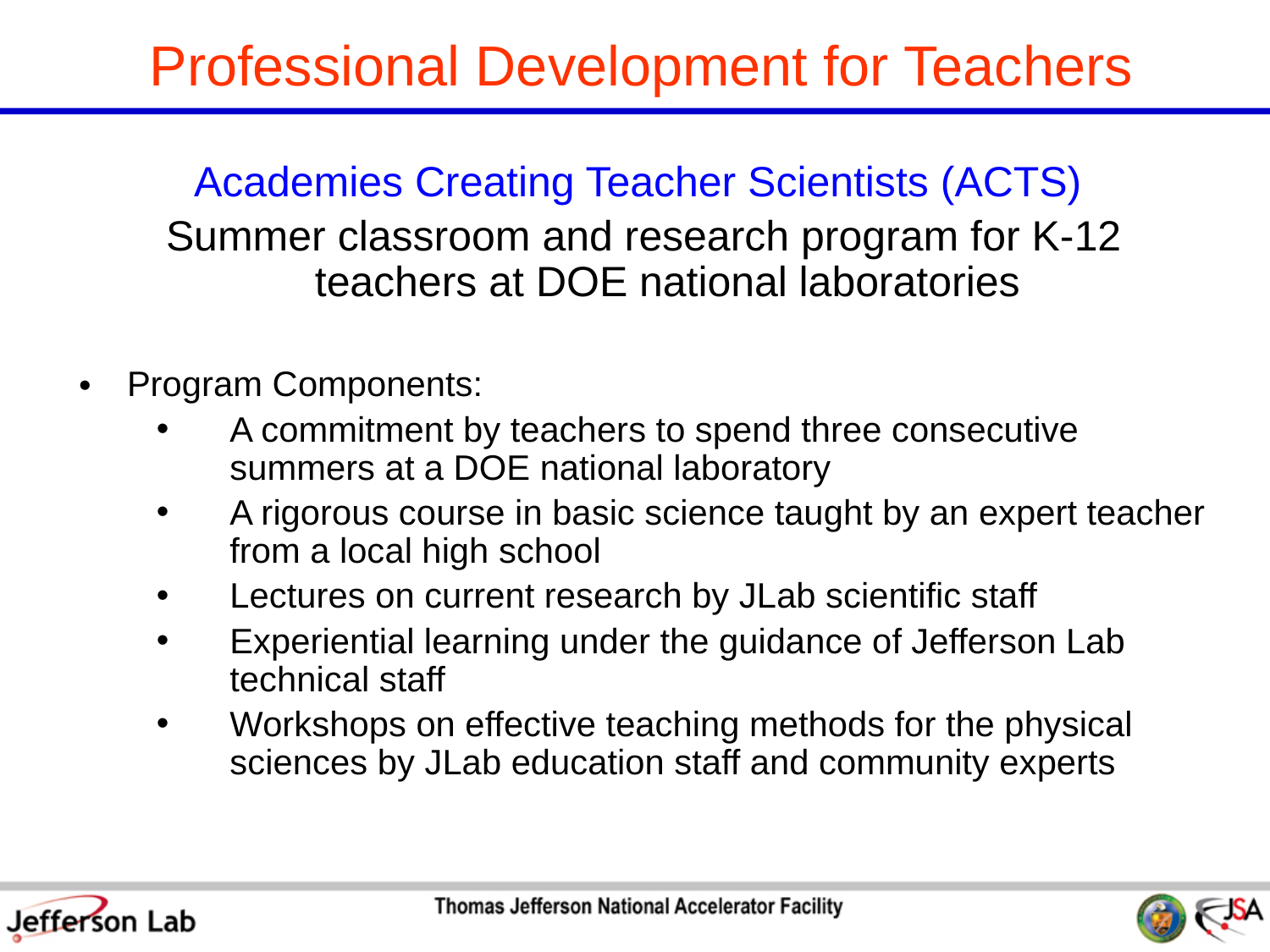

Professional Development for Teachers
Academies Creating Teacher Scientists (ACTS)
Summer classroom and research program for K-12 teachers at DOE national laboratories

Program Components:
A commitment by teachers to spend three consecutive summers at a DOE national laboratory
A rigorous course in basic science taught by an expert teacher from a local high school
Lectures on current research by JLab scientific staff
Experiential learning under the guidance of Jefferson Lab technical staff
Workshops on effective teaching methods for the physical sciences by JLab education staff and community experts